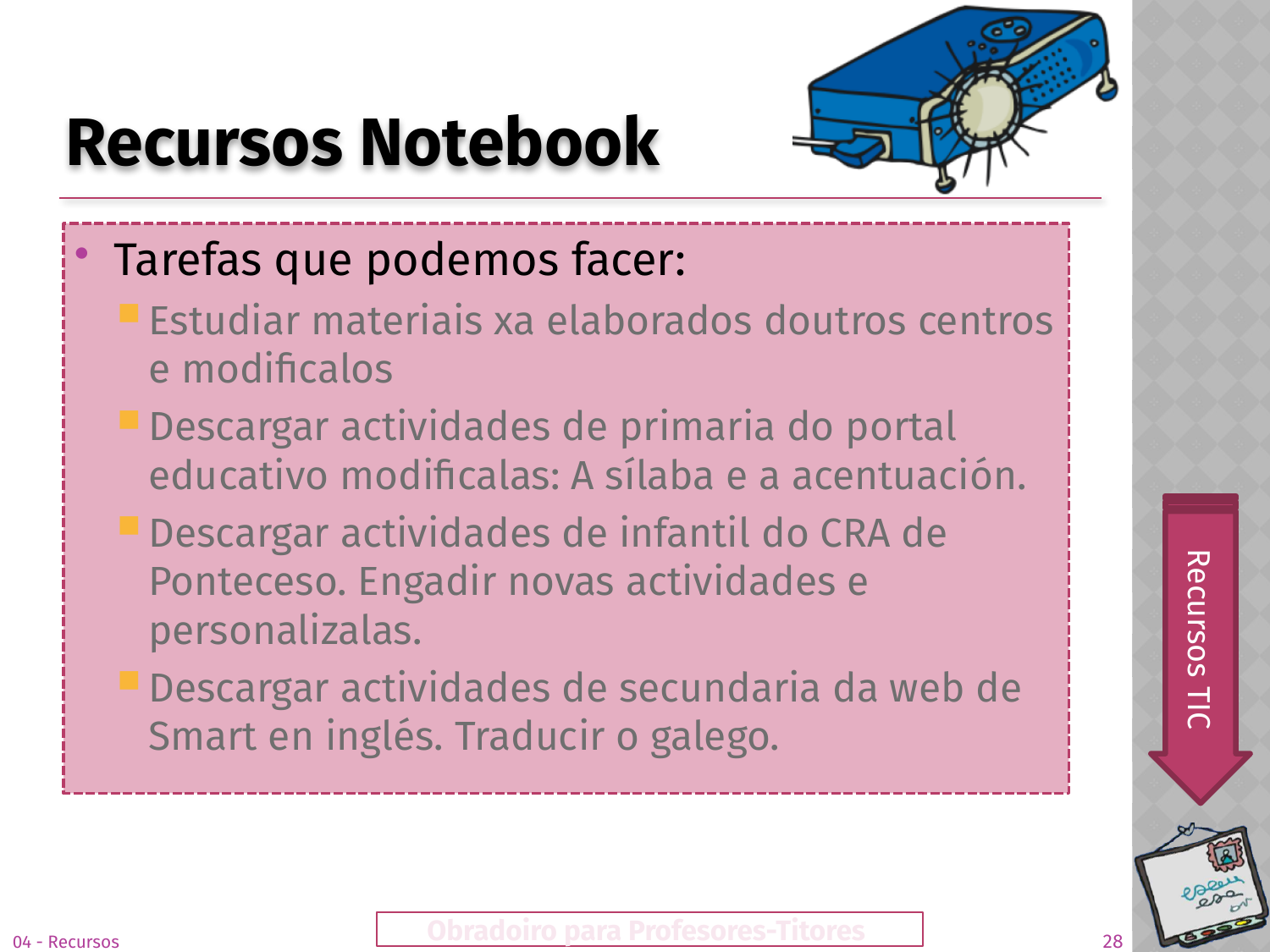

# Recursos Notebook
Tarefas que podemos facer:
﻿Estudiar materiais xa elaborados doutros centros e modificalos
Descargar actividades de primaria do portal educativo modificalas: A sílaba e a acentuación.
Descargar actividades de infantil do CRA de Ponteceso. Engadir novas actividades e personalizalas.
Descargar actividades de secundaria da web de Smart en inglés. Traducir o galego.

04 - Recursos
28